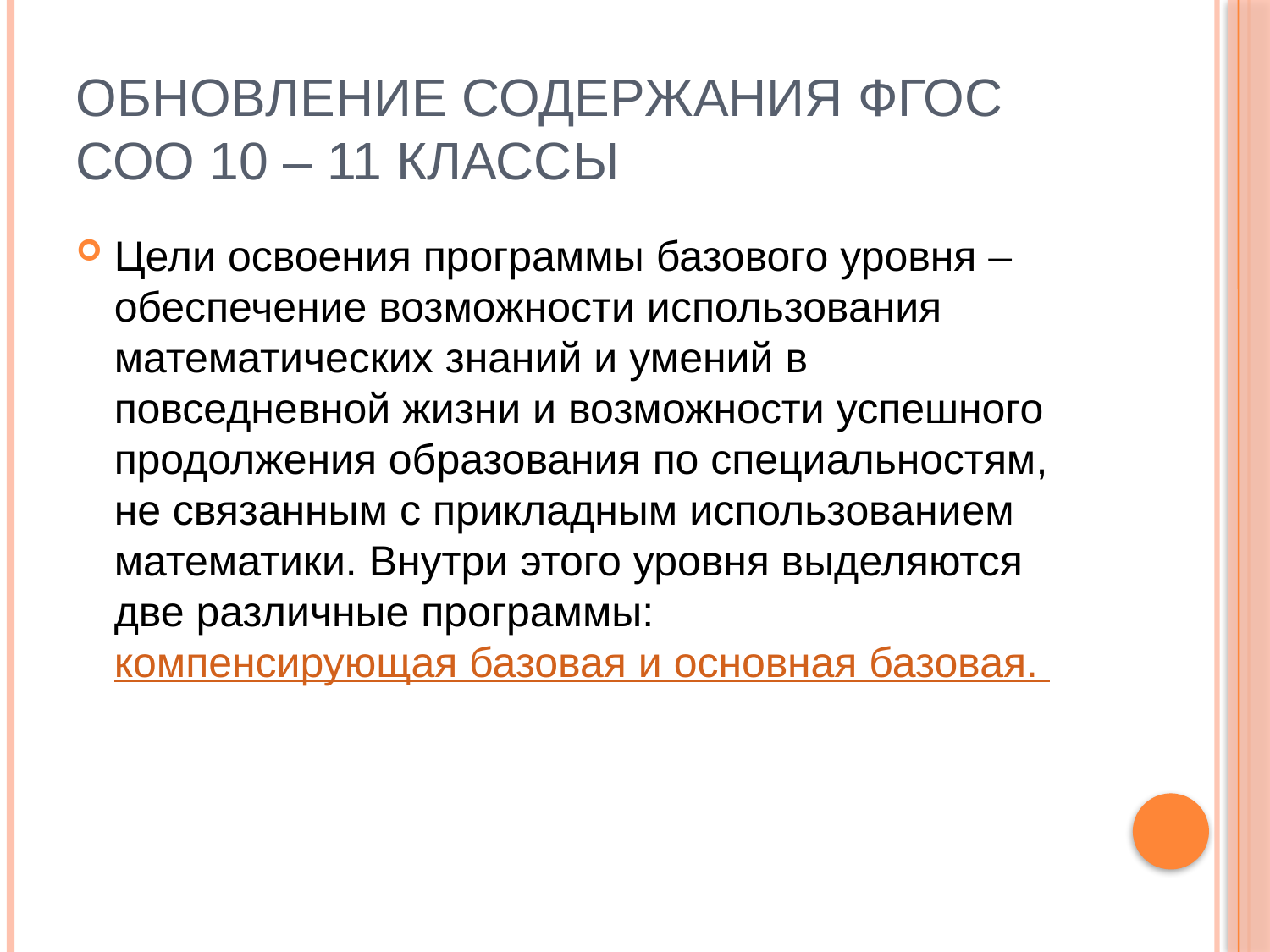

# Обновление содержания ФГОС СОО 10 – 11 классы
Цели освоения программы базового уровня – обеспечение возможности использования математических знаний и умений в повседневной жизни и возможности успешного продолжения образования по специальностям, не связанным с прикладным использованием математики. Внутри этого уровня выделяются две различные программы: компенсирующая базовая и основная базовая.